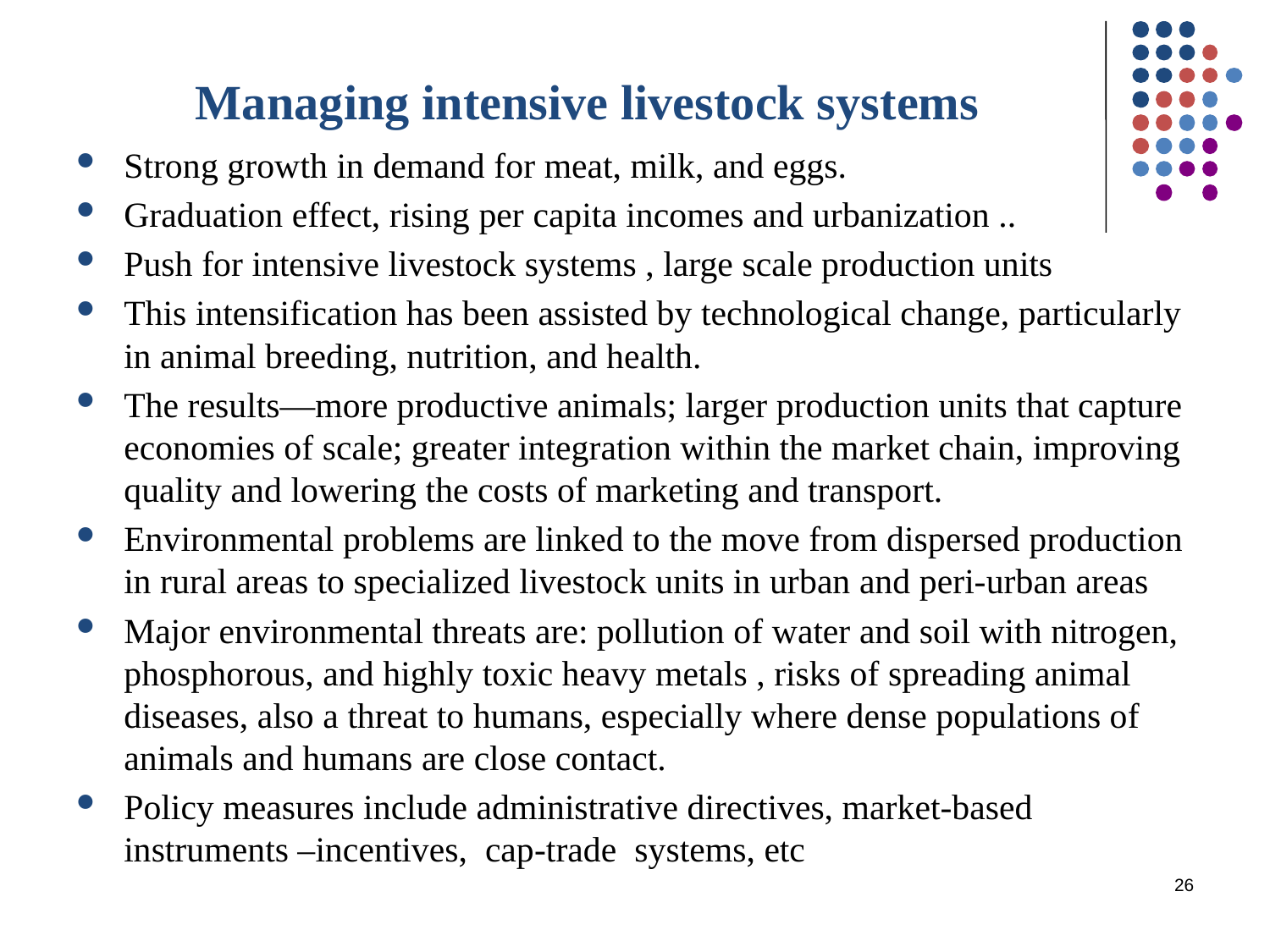

# Managing intensive livestock systems
Strong growth in demand for meat, milk, and eggs.
Graduation effect, rising per capita incomes and urbanization ..
Push for intensive livestock systems , large scale production units
This intensification has been assisted by technological change, particularly in animal breeding, nutrition, and health.
The results—more productive animals; larger production units that capture economies of scale; greater integration within the market chain, improving quality and lowering the costs of marketing and transport.
Environmental problems are linked to the move from dispersed production in rural areas to specialized livestock units in urban and peri-urban areas
Major environmental threats are: pollution of water and soil with nitrogen, phosphorous, and highly toxic heavy metals , risks of spreading animal diseases, also a threat to humans, especially where dense populations of animals and humans are close contact.
Policy measures include administrative directives, market-based instruments –incentives,  cap-trade  systems, etc

26